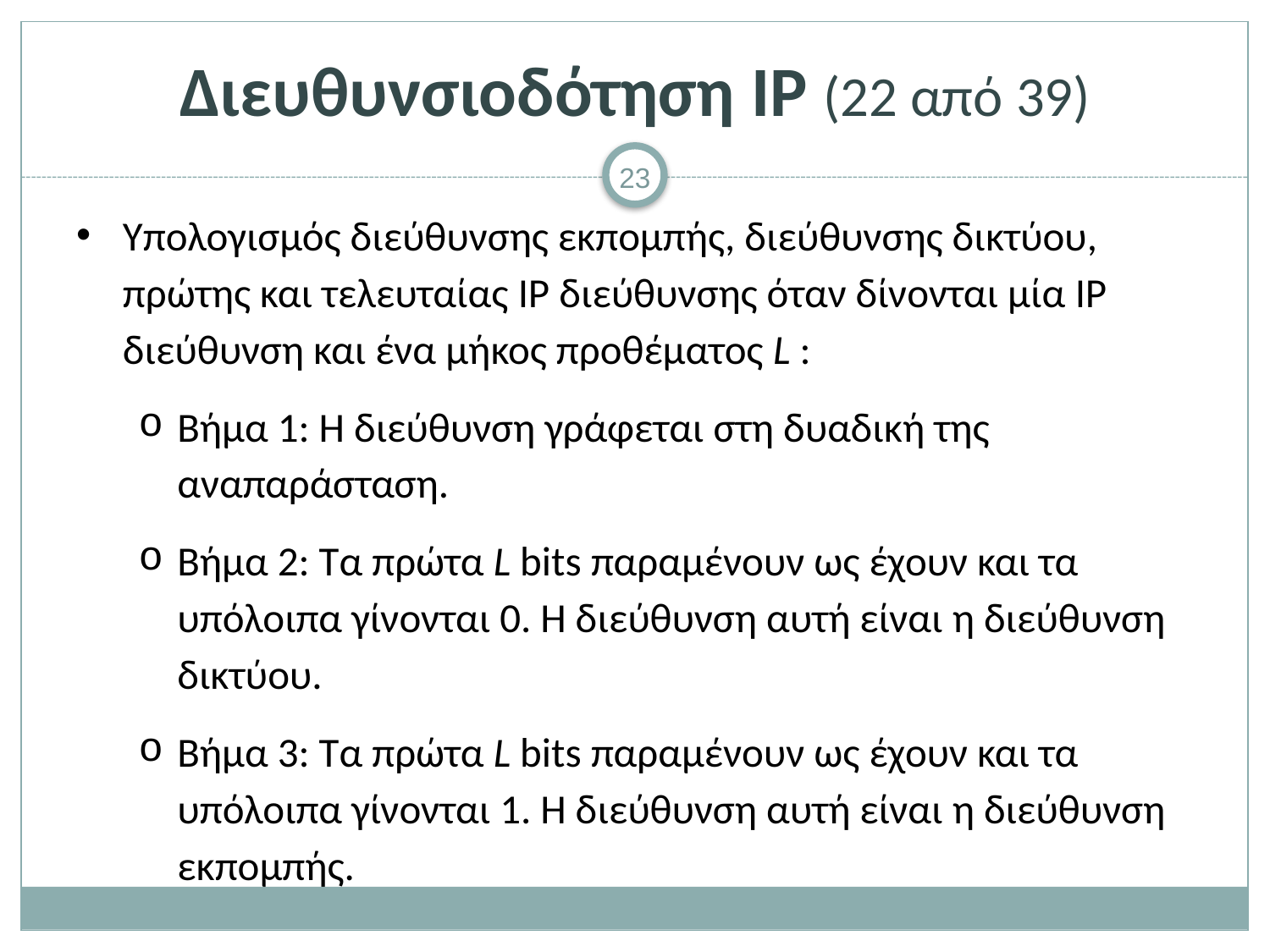

# Διευθυνσιοδότηση IP (22 από 39)
Υπολογισμός διεύθυνσης εκπομπής, διεύθυνσης δικτύου, πρώτης και τελευταίας IP διεύθυνσης όταν δίνονται μία IP διεύθυνση και ένα μήκος προθέματος L :
Βήμα 1: Η διεύθυνση γράφεται στη δυαδική της αναπαράσταση.
Βήμα 2: Τα πρώτα L bits παραμένουν ως έχουν και τα υπόλοιπα γίνονται 0. Η διεύθυνση αυτή είναι η διεύθυνση δικτύου.
Βήμα 3: Τα πρώτα L bits παραμένουν ως έχουν και τα υπόλοιπα γίνονται 1. Η διεύθυνση αυτή είναι η διεύθυνση εκπομπής.